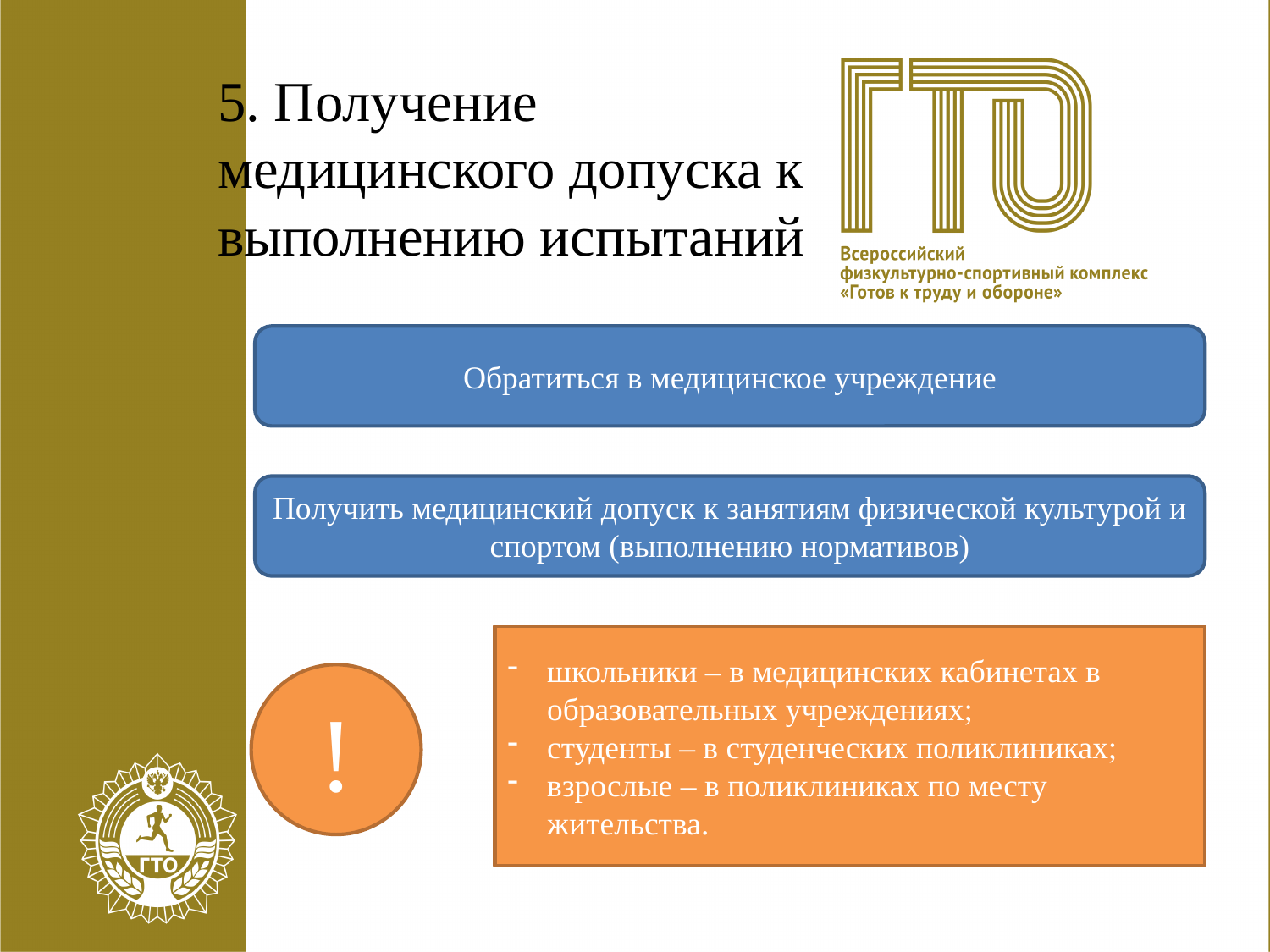

# 5. Получение медицинского допуска к выполнению испытаний
Обратиться в медицинское учреждение
Получить медицинский допуск к занятиям физической культурой и спортом (выполнению нормативов)
школьники – в медицинских кабинетах в образовательных учреждениях;
студенты – в студенческих поликлиниках;
взрослые – в поликлиниках по месту жительства.
!